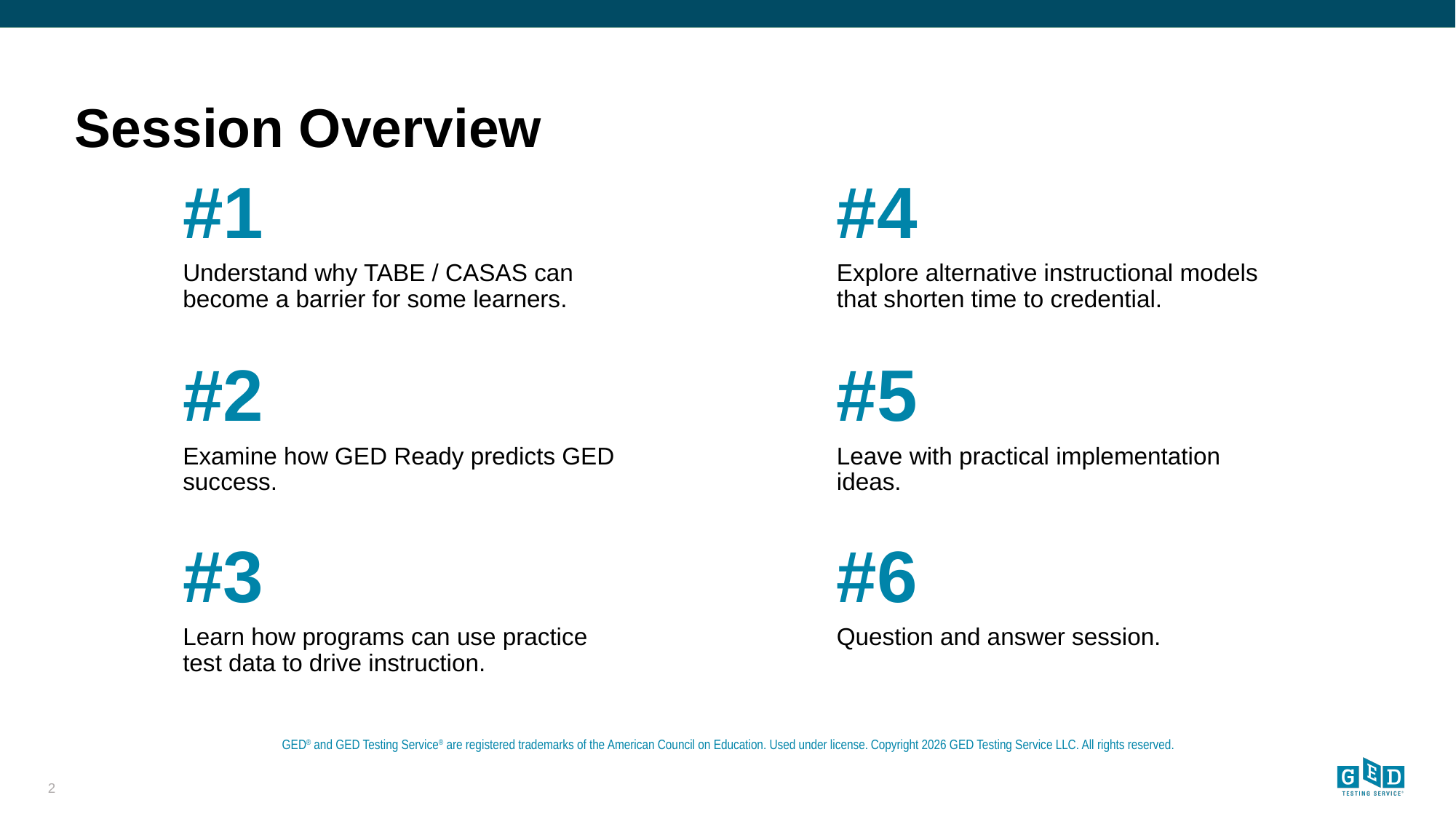

#1
#4
Understand why TABE / CASAS can become a barrier for some learners.
Explore alternative instructional models that shorten time to credential.
#2
#5
Examine how GED Ready predicts GED success.
Leave with practical implementation ideas.
#3
#6
Learn how programs can use practice test data to drive instruction.
Question and answer session.
2